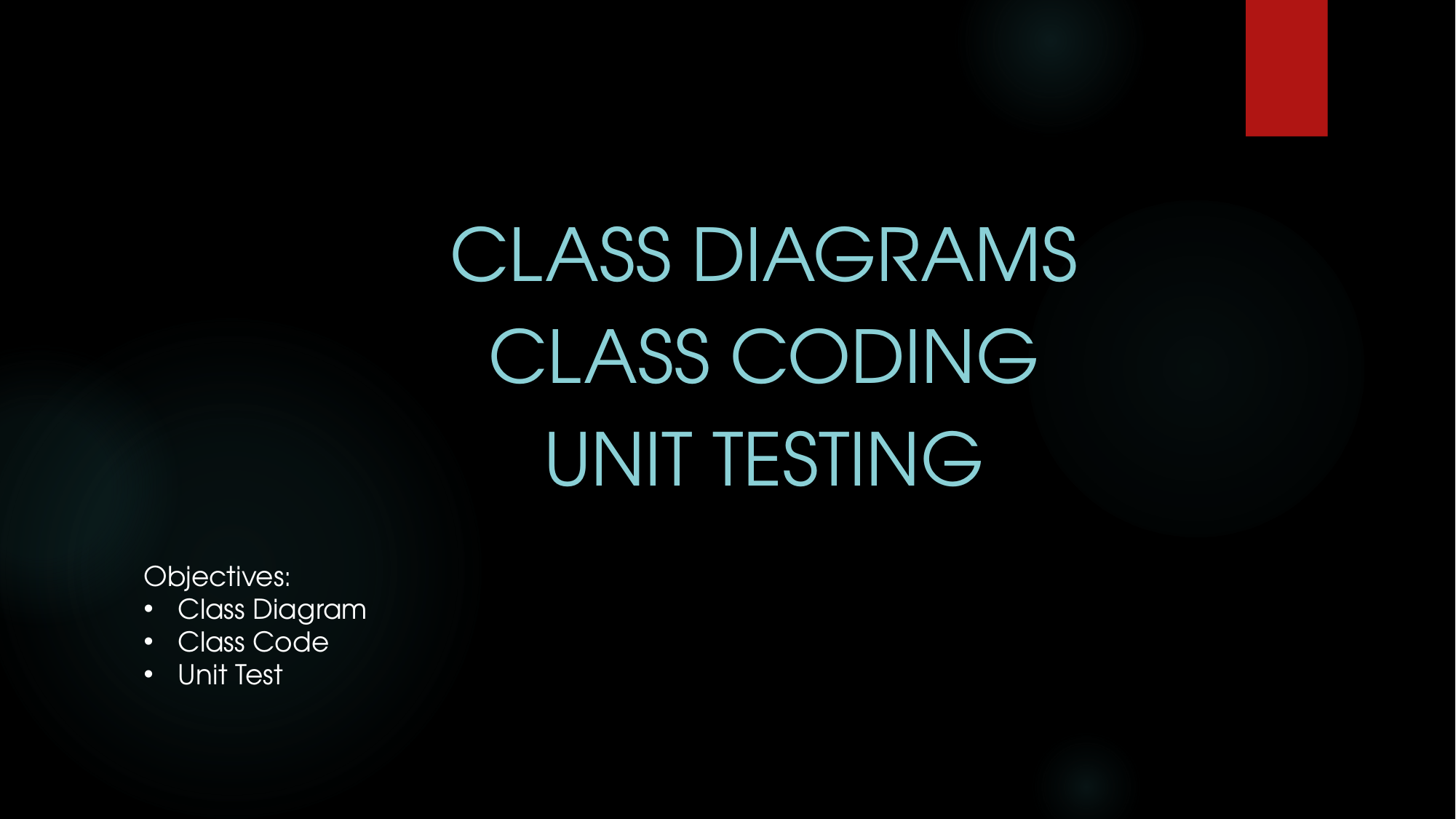

Class Diagrams
Class Coding
Unit Testing

Objectives:
Class Diagram
Class Code
Unit Test